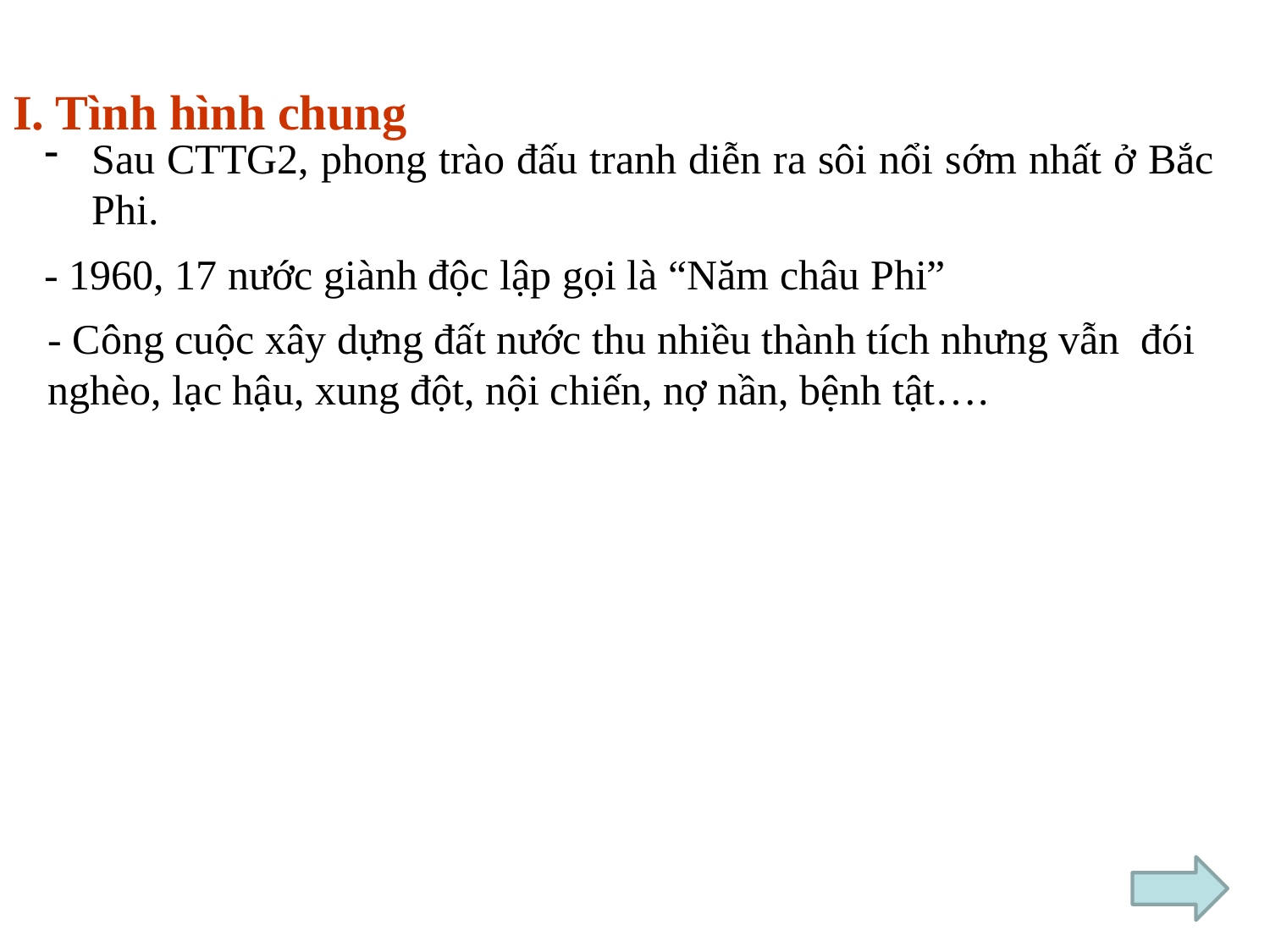

I. Tình hình chung
Sau CTTG2, phong trào đấu tranh diễn ra sôi nổi sớm nhất ở Bắc Phi.
- 1960, 17 nước giành độc lập gọi là “Năm châu Phi”
- Công cuộc xây dựng đất nước thu nhiều thành tích nhưng vẫn  đói nghèo, lạc hậu, xung đột, nội chiến, nợ nần, bệnh tật….